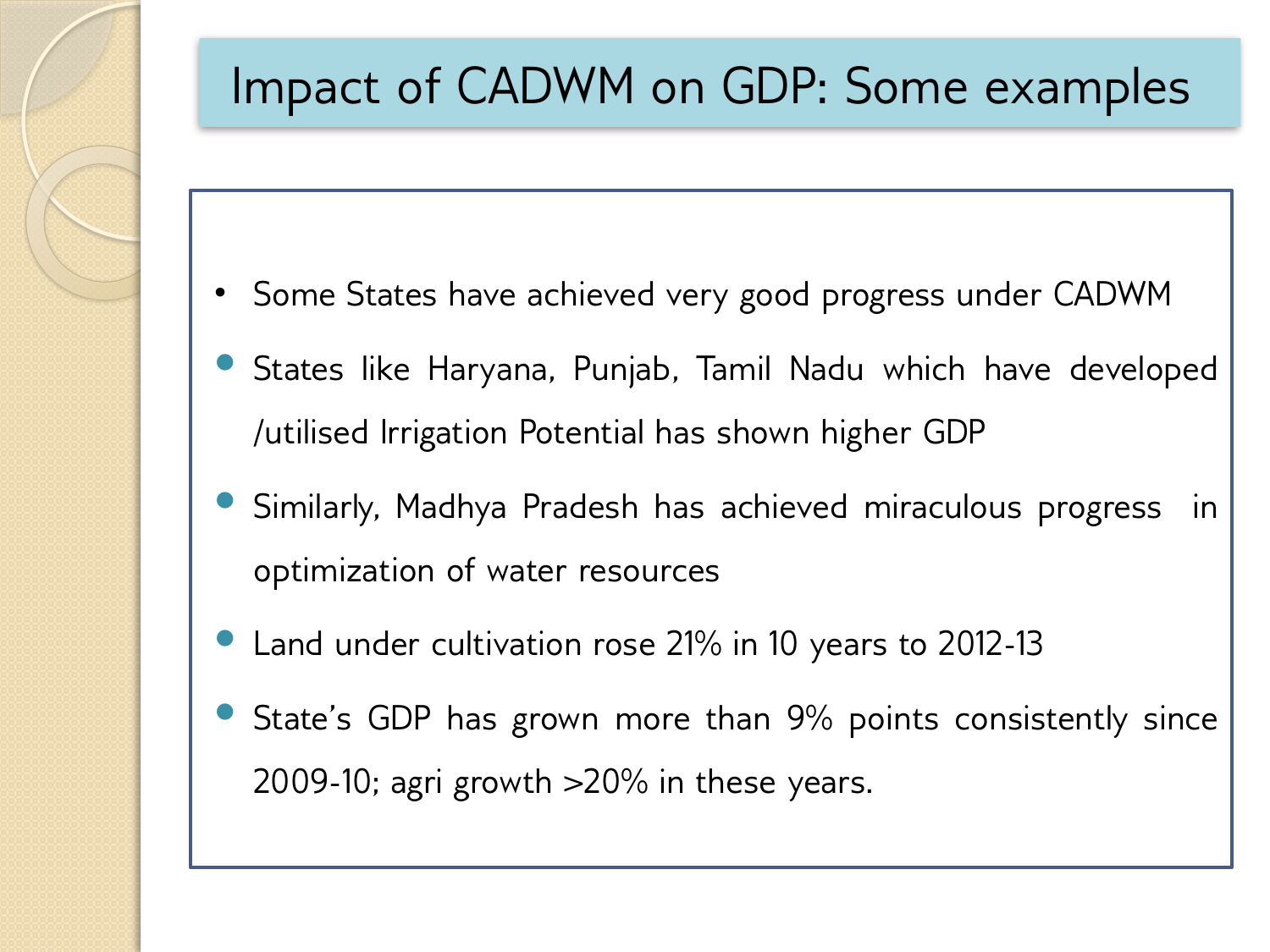

# Impact of CADWM on GDP: Some examples

Some States have achieved very good progress under CADWM
States like Haryana, Punjab, Tamil Nadu which have developed /utilised Irrigation Potential has shown higher GDP
Similarly, Madhya Pradesh has achieved miraculous progress  in optimization of water resources
Land under cultivation rose 21% in 10 years to 2012-13
State’s GDP has grown more than 9% points consistently since 2009-10; agri growth >20% in these years.